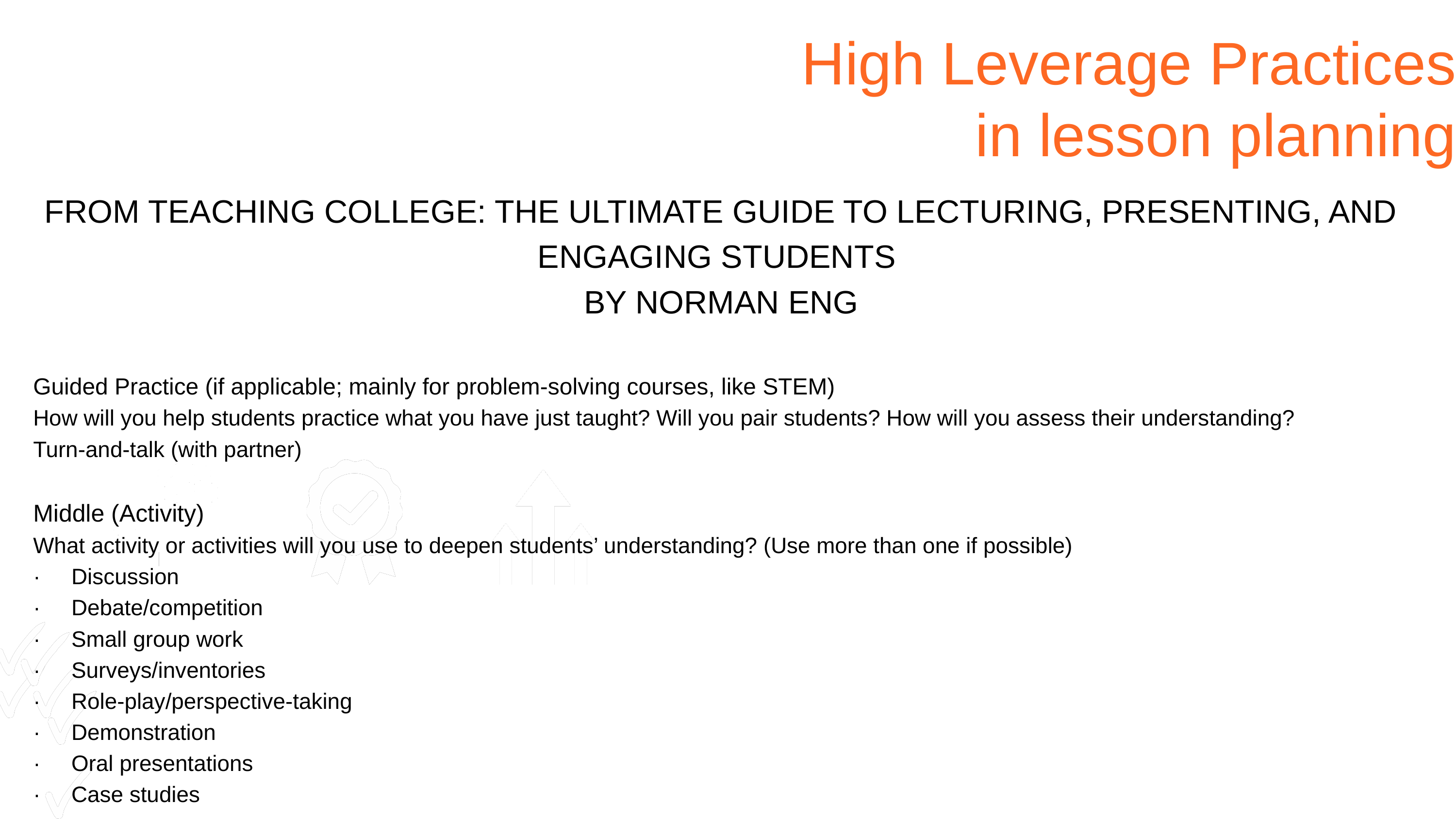

High Leverage Practices
in lesson planning

FROM TEACHING COLLEGE: THE ULTIMATE GUIDE TO LECTURING, PRESENTING, AND ENGAGING STUDENTS
BY NORMAN ENG

Guided Practice (if applicable; mainly for problem-solving courses, like STEM)
How will you help students practice what you have just taught? Will you pair students? How will you assess their understanding?
Turn-and-talk (with partner)

Middle (Activity)
What activity or activities will you use to deepen students’ understanding? (Use more than one if possible)
·     Discussion
·     Debate/competition
·     Small group work
·     Surveys/inventories
·     Role-play/perspective-taking
·     Demonstration
·     Oral presentations
·     Case studies

4